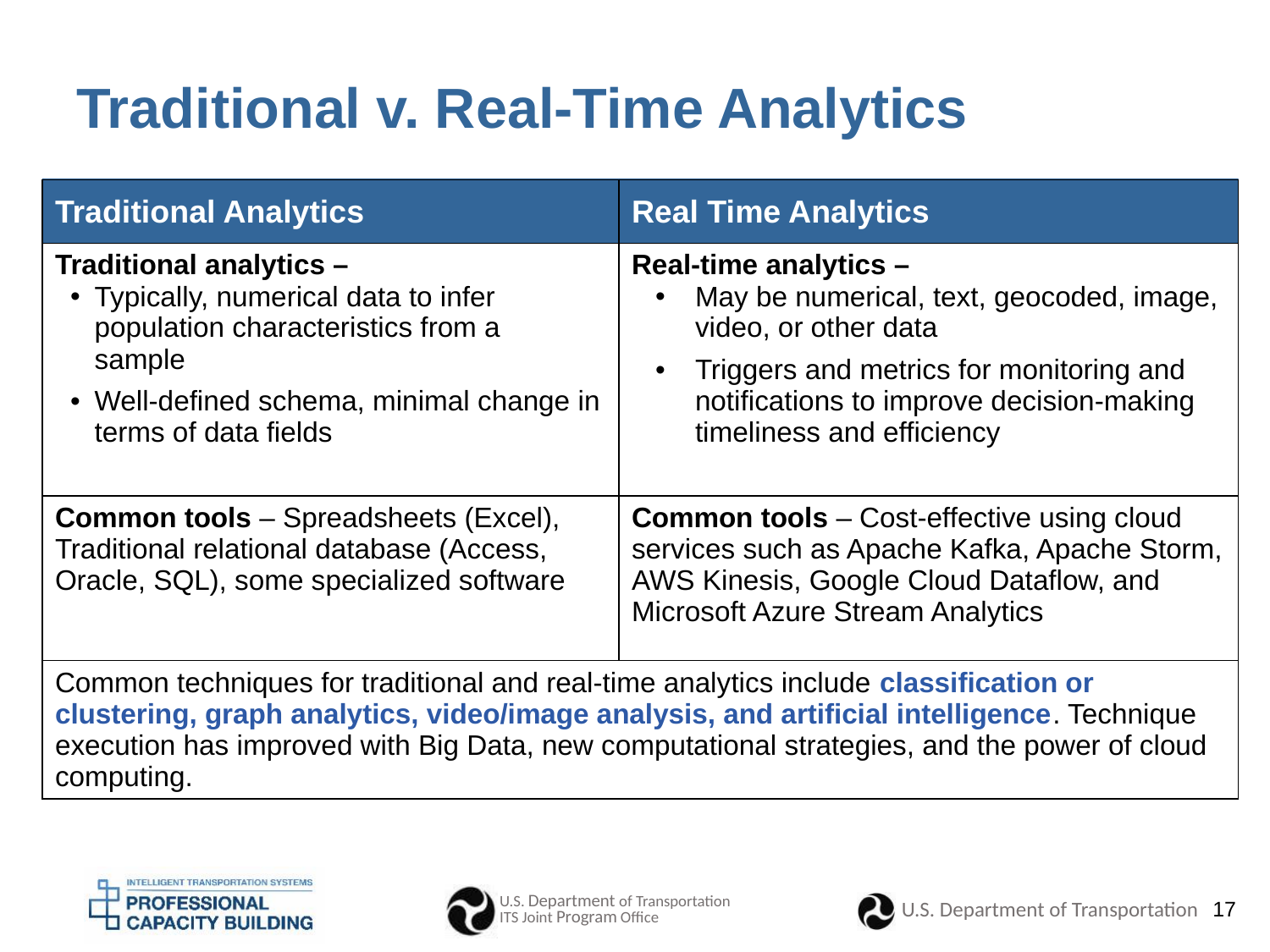

# Traditional v. Real-Time Analytics
| Traditional Analytics | Real Time Analytics |
| --- | --- |
| Traditional analytics – Typically, numerical data to infer population characteristics from a sample Well-defined schema, minimal change in terms of data fields | Real-time analytics – May be numerical, text, geocoded, image, video, or other data Triggers and metrics for monitoring and notifications to improve decision-making timeliness and efficiency |
| Common tools – Spreadsheets (Excel), Traditional relational database (Access, Oracle, SQL), some specialized software | Common tools – Cost-effective using cloud services such as Apache Kafka, Apache Storm, AWS Kinesis, Google Cloud Dataflow, and Microsoft Azure Stream Analytics |
| Common techniques for traditional and real-time analytics include classification or clustering, graph analytics, video/image analysis, and artificial intelligence. Technique execution has improved with Big Data, new computational strategies, and the power of cloud computing. |  |